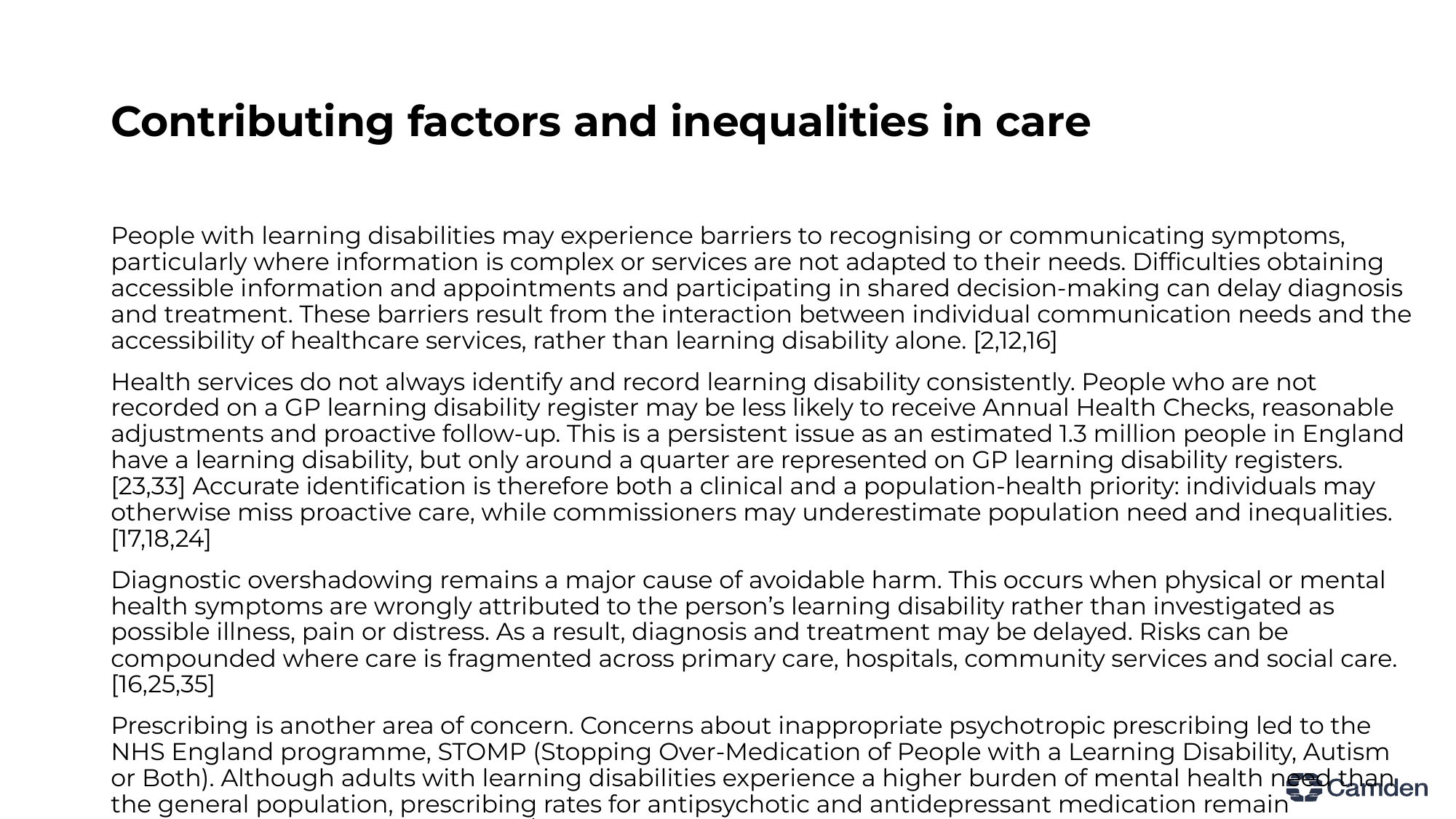

# Contributing factors and inequalities in care
People with learning disabilities may experience barriers to recognising or communicating symptoms, particularly where information is complex or services are not adapted to their needs. Difficulties obtaining accessible information and appointments and participating in shared decision-making can delay diagnosis and treatment. These barriers result from the interaction between individual communication needs and the accessibility of healthcare services, rather than learning disability alone. [2,12,16]
Health services do not always identify and record learning disability consistently. People who are not recorded on a GP learning disability register may be less likely to receive Annual Health Checks, reasonable adjustments and proactive follow-up. This is a persistent issue as an estimated 1.3 million people in England have a learning disability, but only around a quarter are represented on GP learning disability registers. [23,33] Accurate identification is therefore both a clinical and a population-health priority: individuals may otherwise miss proactive care, while commissioners may underestimate population need and inequalities. [17,18,24]
Diagnostic overshadowing remains a major cause of avoidable harm. This occurs when physical or mental health symptoms are wrongly attributed to the person’s learning disability rather than investigated as possible illness, pain or distress. As a result, diagnosis and treatment may be delayed. Risks can be compounded where care is fragmented across primary care, hospitals, community services and social care. [16,25,35]
Prescribing is another area of concern. Concerns about inappropriate psychotropic prescribing led to the NHS England programme, STOMP (Stopping Over-Medication of People with a Learning Disability, Autism or Both). Although adults with learning disabilities experience a higher burden of mental health need than the general population, prescribing rates for antipsychotic and antidepressant medication remain substantially higher. [2, 26] In 2024/25, NHS Digital found that 13.8% of patients with learning disabilities were prescribed antipsychotics compared with 0.9% of patients without learning disability, and 22.4% were prescribed antidepressants compared with 11.0% of patients without learning disability. [24] Medication reviews, clear indications, side-effect monitoring and access to non-medication support remain important. [27]
End-of-life care can also reflect wider inequalities in access to and quality of care. NHS England reported that people with learning disabilities consistently die more often in hospital than the general population, 57% compared with 43%. [23] LeDeR and related learning reports highlight ongoing concerns around discussions with patients and families, application of the Mental Capacity Act, Do Not Attempt Cardiopulmonary Resuscitation (DNACPR) decisions, and end-of-life discussions. These issues can directly affect access to investigations, treatment and escalation of care. [16,22,37]